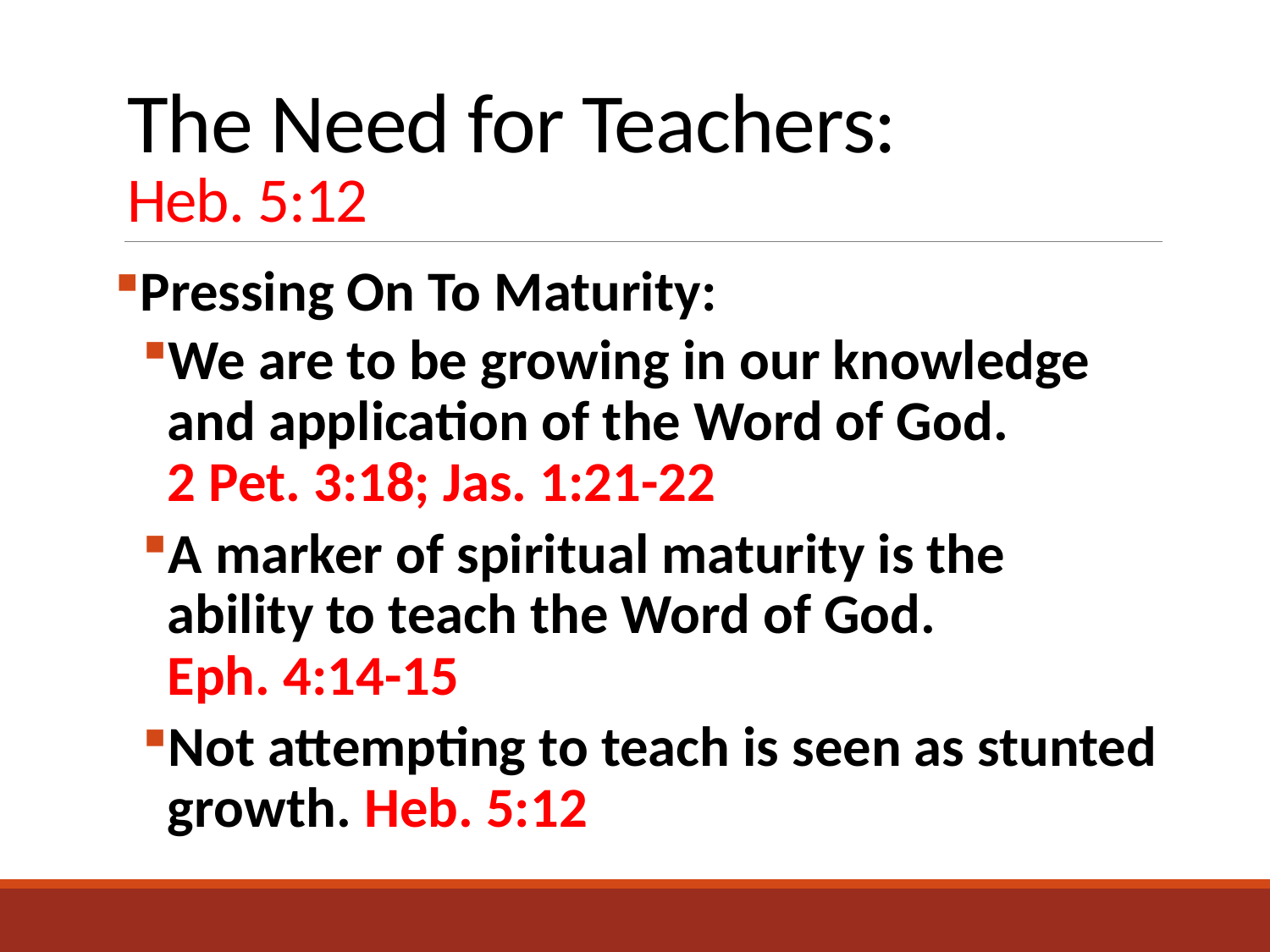

# The Need for Teachers: Heb. 5:12
Pressing On To Maturity:
We are to be growing in our knowledge and application of the Word of God.            2 Pet. 3:18; Jas. 1:21-22
A marker of spiritual maturity is the ability to teach the Word of God.              Eph. 4:14-15
Not attempting to teach is seen as stunted growth. Heb. 5:12